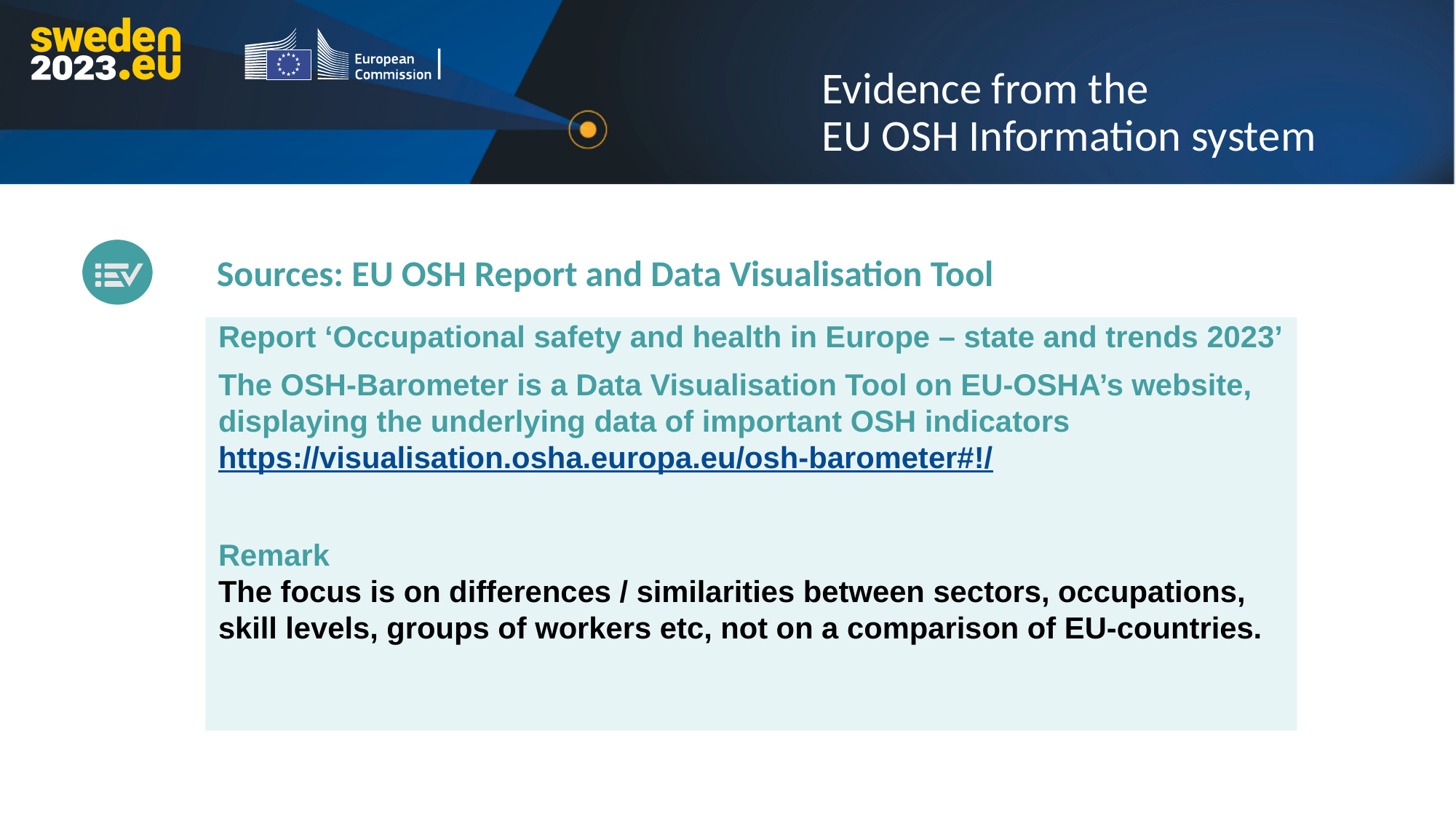

Evidence from the
EU OSH Information system

Sources: EU OSH Report and Data Visualisation Tool
Report ‘Occupational safety and health in Europe – state and trends 2023’
The OSH-Barometer is a Data Visualisation Tool on EU-OSHA’s website, displaying the underlying data of important OSH indicators
https://visualisation.osha.europa.eu/osh-barometer#!/

Remark
The focus is on differences / similarities between sectors, occupations, skill levels, groups of workers etc, not on a comparison of EU-countries.